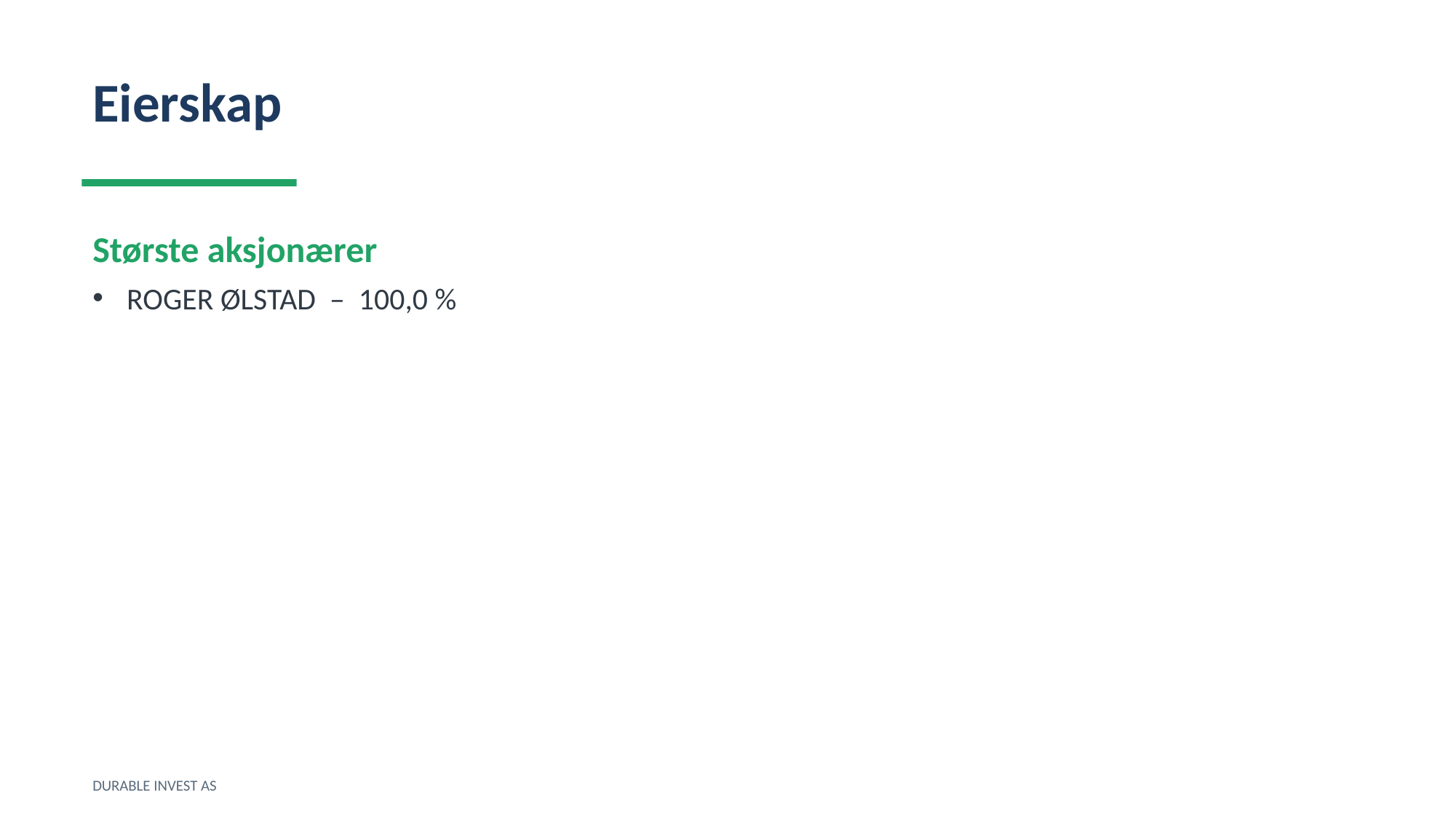

Eierskap

Største aksjonærer
ROGER ØLSTAD  –  100,0 %
DURABLE INVEST AS